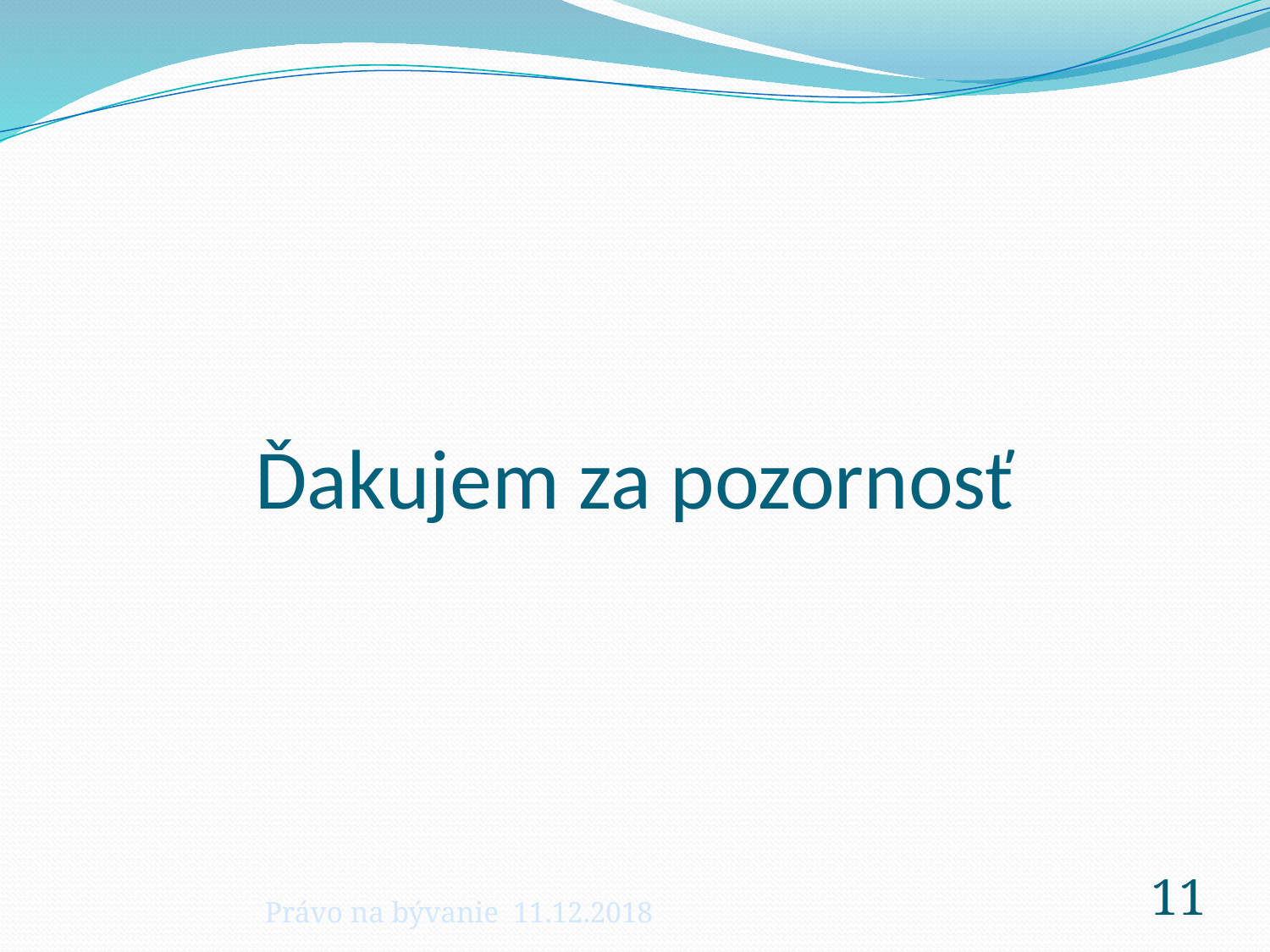

# Ďakujem za pozornosť

Právo na bývanie  11.12.2018
11